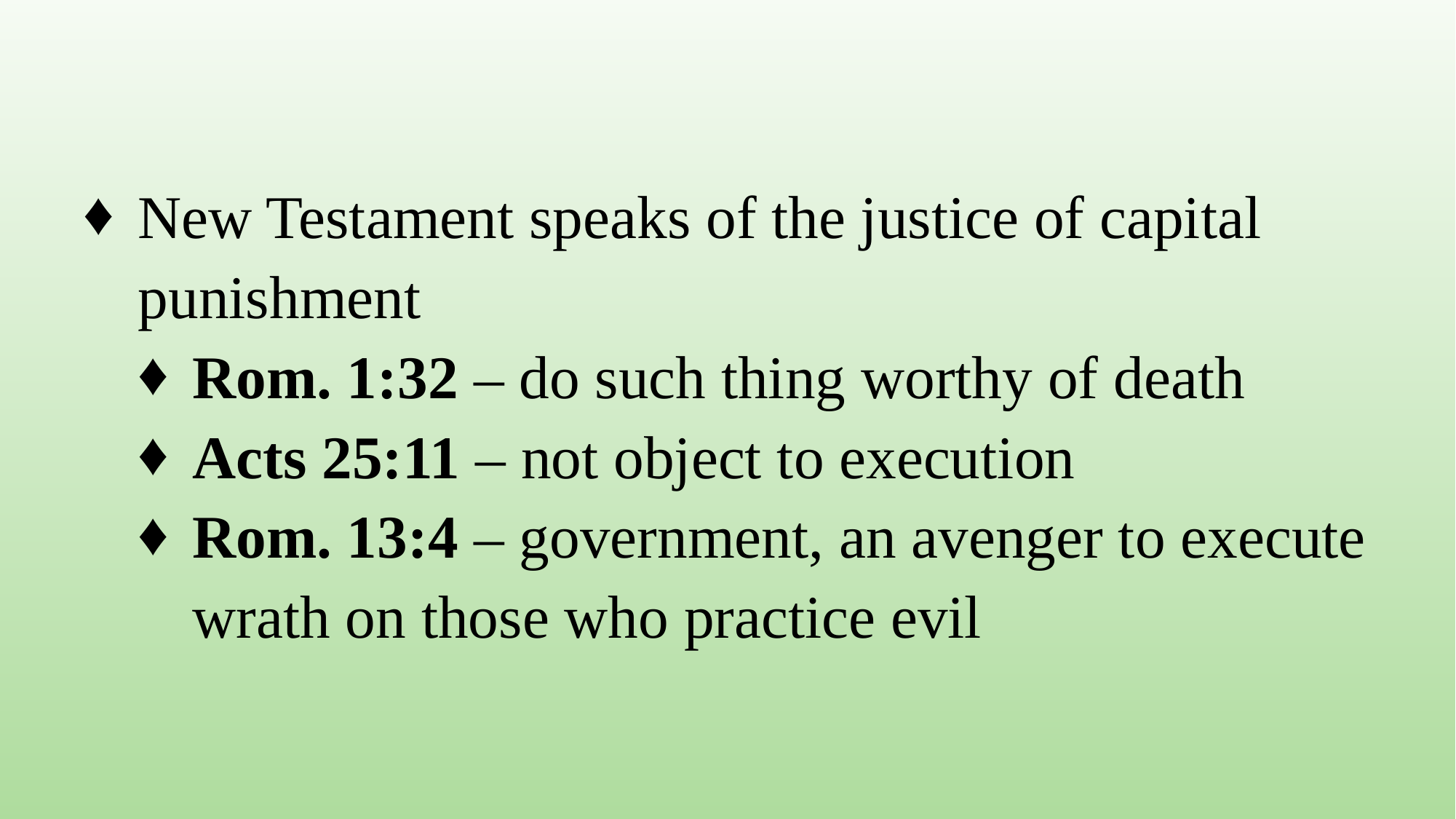

New Testament speaks of the justice of capital punishment
Rom. 1:32 – do such thing worthy of death
Acts 25:11 – not object to execution
Rom. 13:4 – government, an avenger to execute wrath on those who practice evil